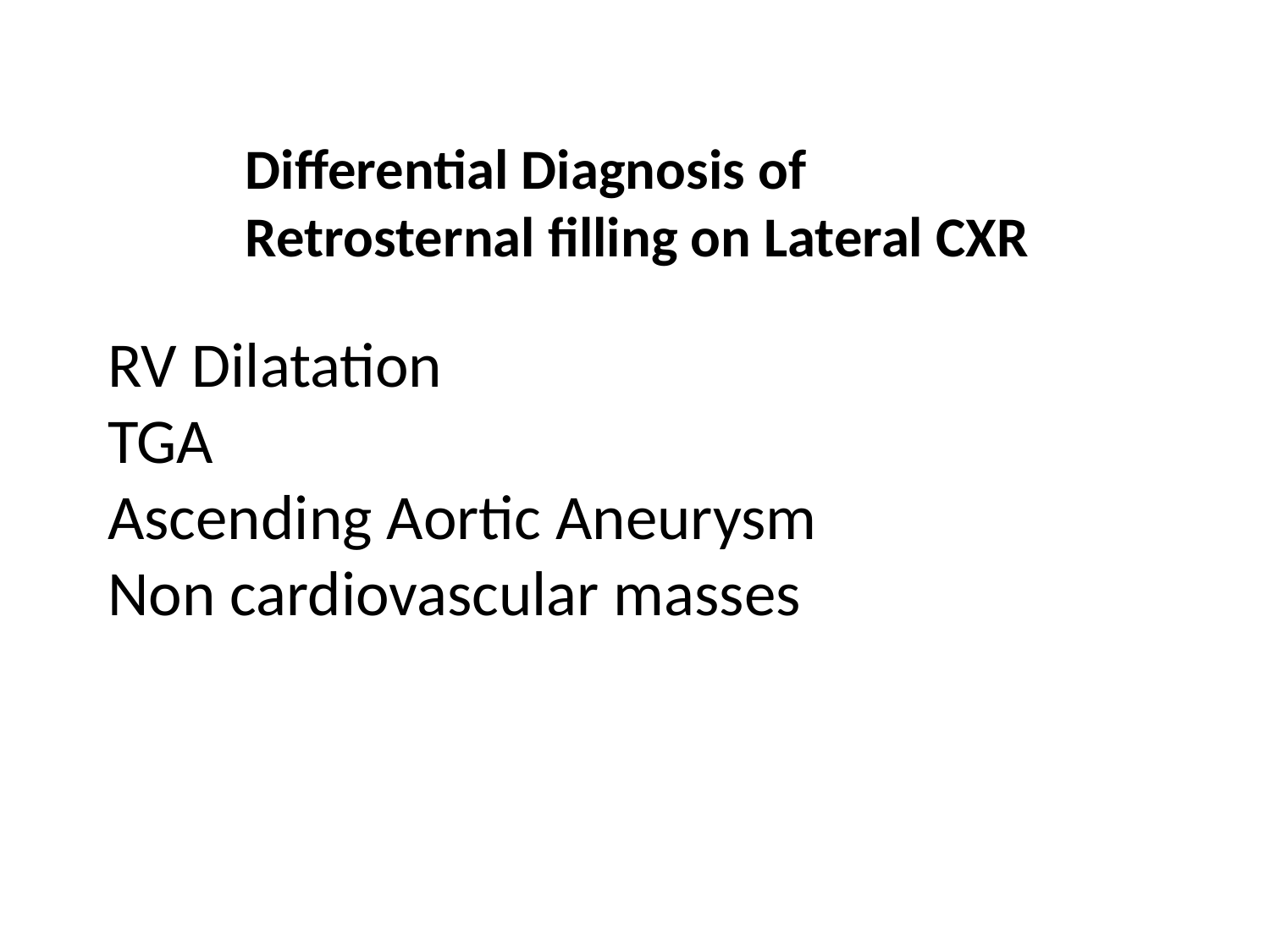

Differential Diagnosis of
Retrosternal filling on Lateral CXR
RV Dilatation
TGA
Ascending Aortic Aneurysm
Non cardiovascular masses